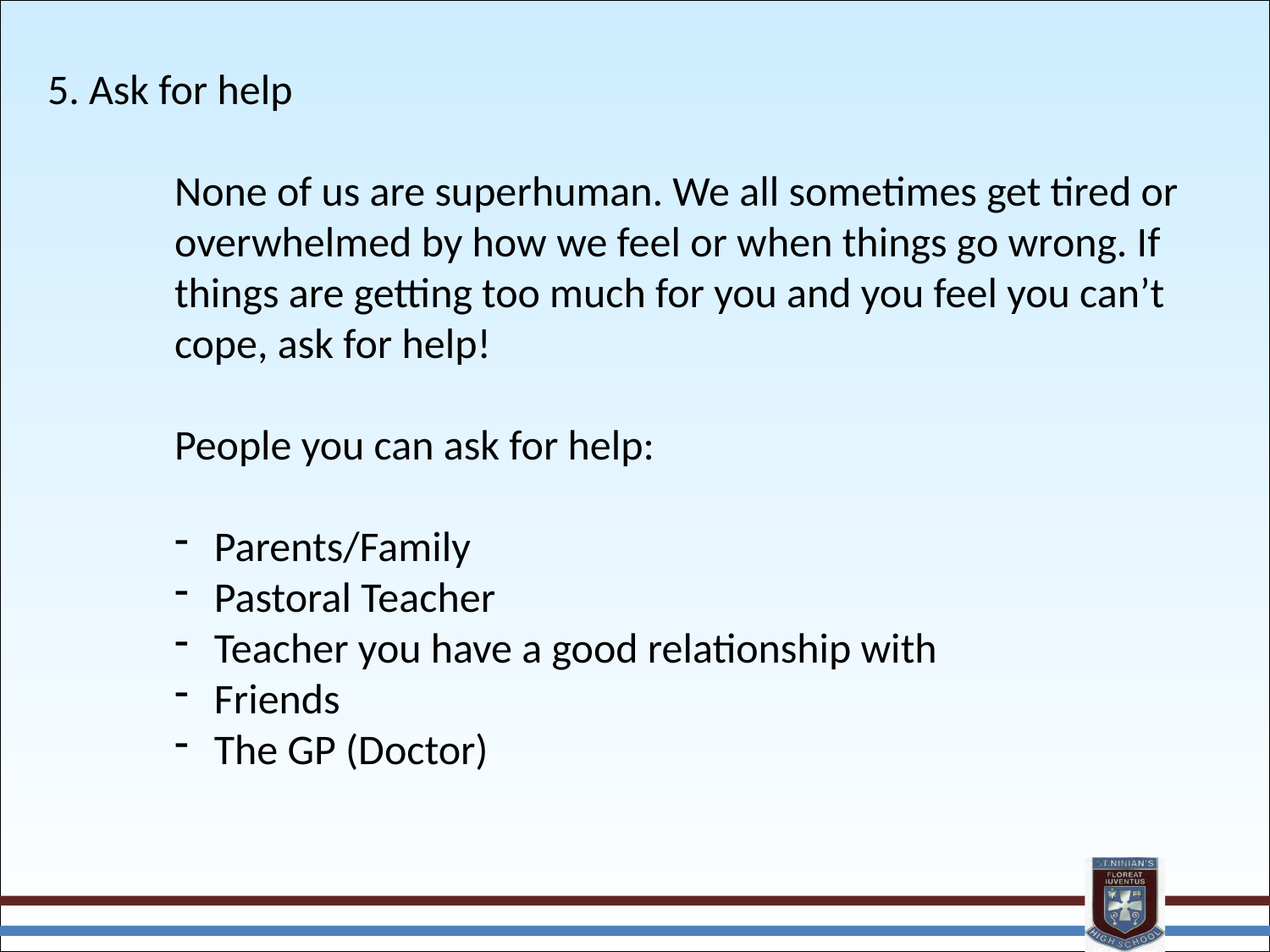

5. Ask for help

None of us are superhuman. We all sometimes get tired or overwhelmed by how we feel or when things go wrong. If things are getting too much for you and you feel you can’t cope, ask for help!

People you can ask for help:

Parents/Family
Pastoral Teacher
Teacher you have a good relationship with
Friends
The GP (Doctor)